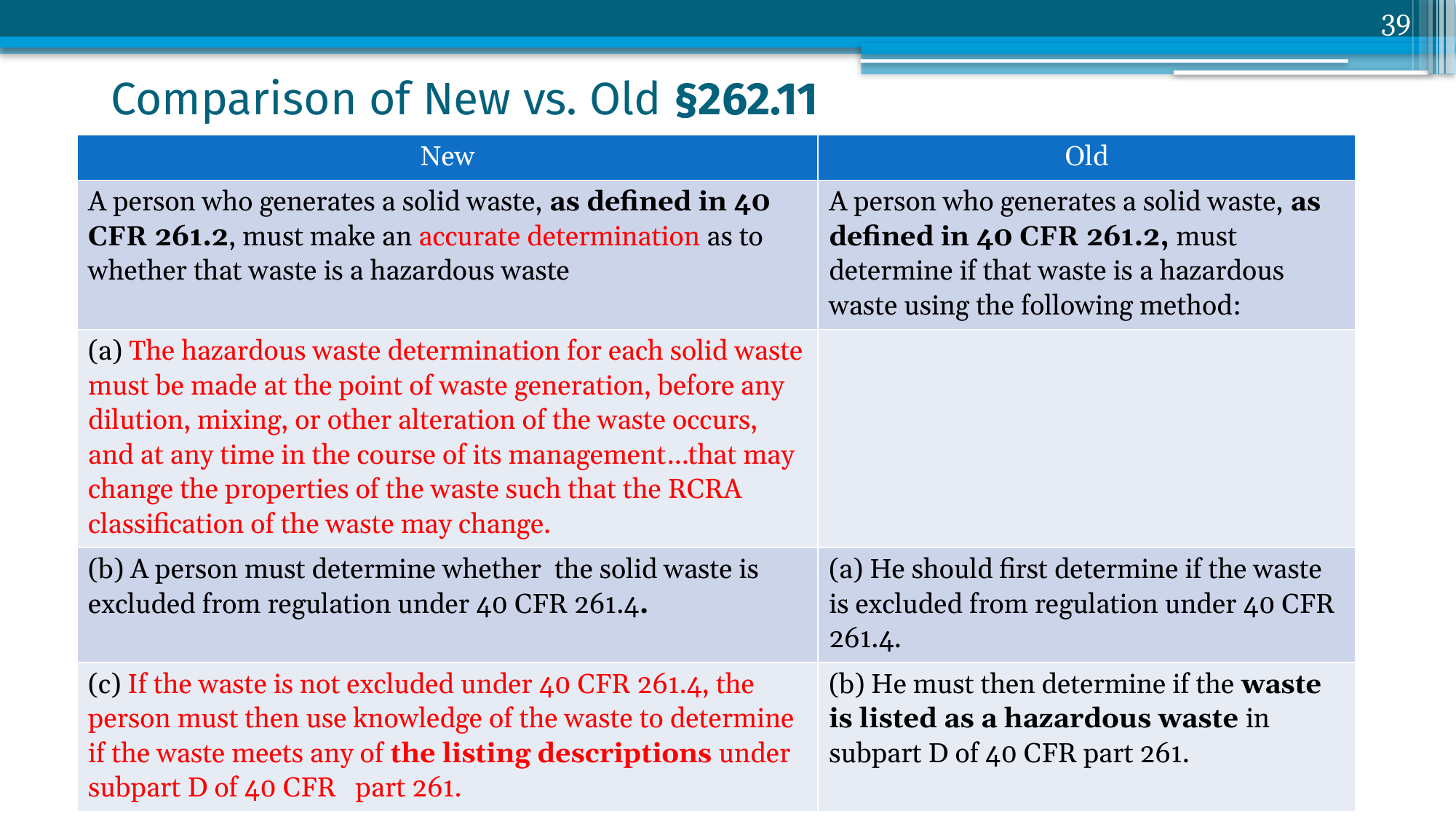

39
# Comparison of New vs. Old §262.11
| New | Old |
| --- | --- |
| A person who generates a solid waste, as defined in 40 CFR 261.2, must make an accurate determination as to whether that waste is a hazardous waste | A person who generates a solid waste, as defined in 40 CFR 261.2, must determine if that waste is a hazardous waste using the following method: |
| (a) The hazardous waste determination for each solid waste must be made at the point of waste generation, before any dilution, mixing, or other alteration of the waste occurs, and at any time in the course of its management…that may change the properties of the waste such that the RCRA classification of the waste may change. |  |
| (b) A person must determine whether the solid waste is excluded from regulation under 40 CFR 261.4. | (a) He should first determine if the waste is excluded from regulation under 40 CFR 261.4. |
| (c) If the waste is not excluded under 40 CFR 261.4, the person must then use knowledge of the waste to determine if the waste meets any of the listing descriptions under subpart D of 40 CFR part 261. | (b) He must then determine if the waste is listed as a hazardous waste in subpart D of 40 CFR part 261. |